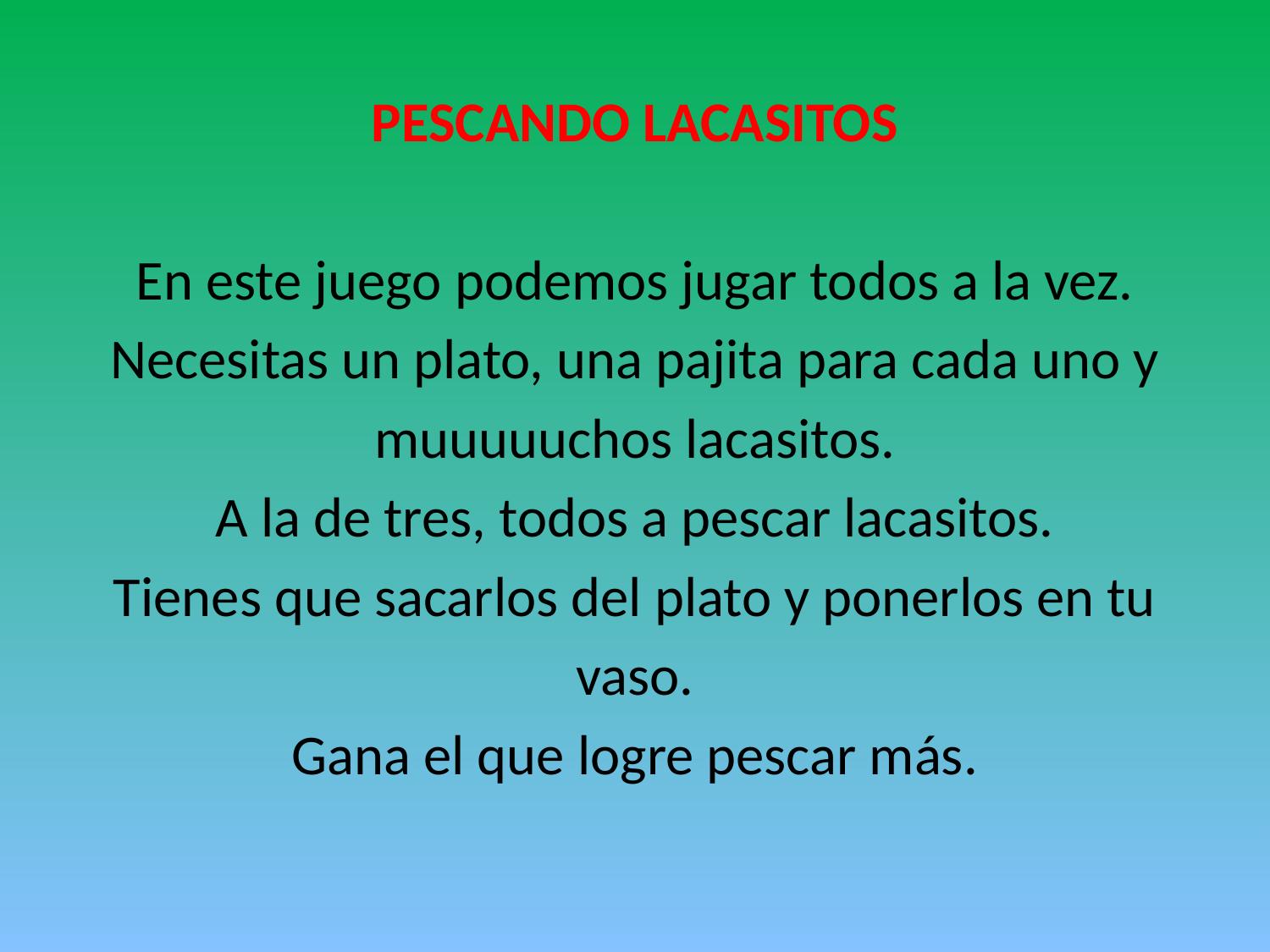

PESCANDO LACASITOS

En este juego podemos jugar todos a la vez.
Necesitas un plato, una pajita para cada uno y
muuuuuchos lacasitos.
A la de tres, todos a pescar lacasitos.
Tienes que sacarlos del plato y ponerlos en tu
vaso.
Gana el que logre pescar más.